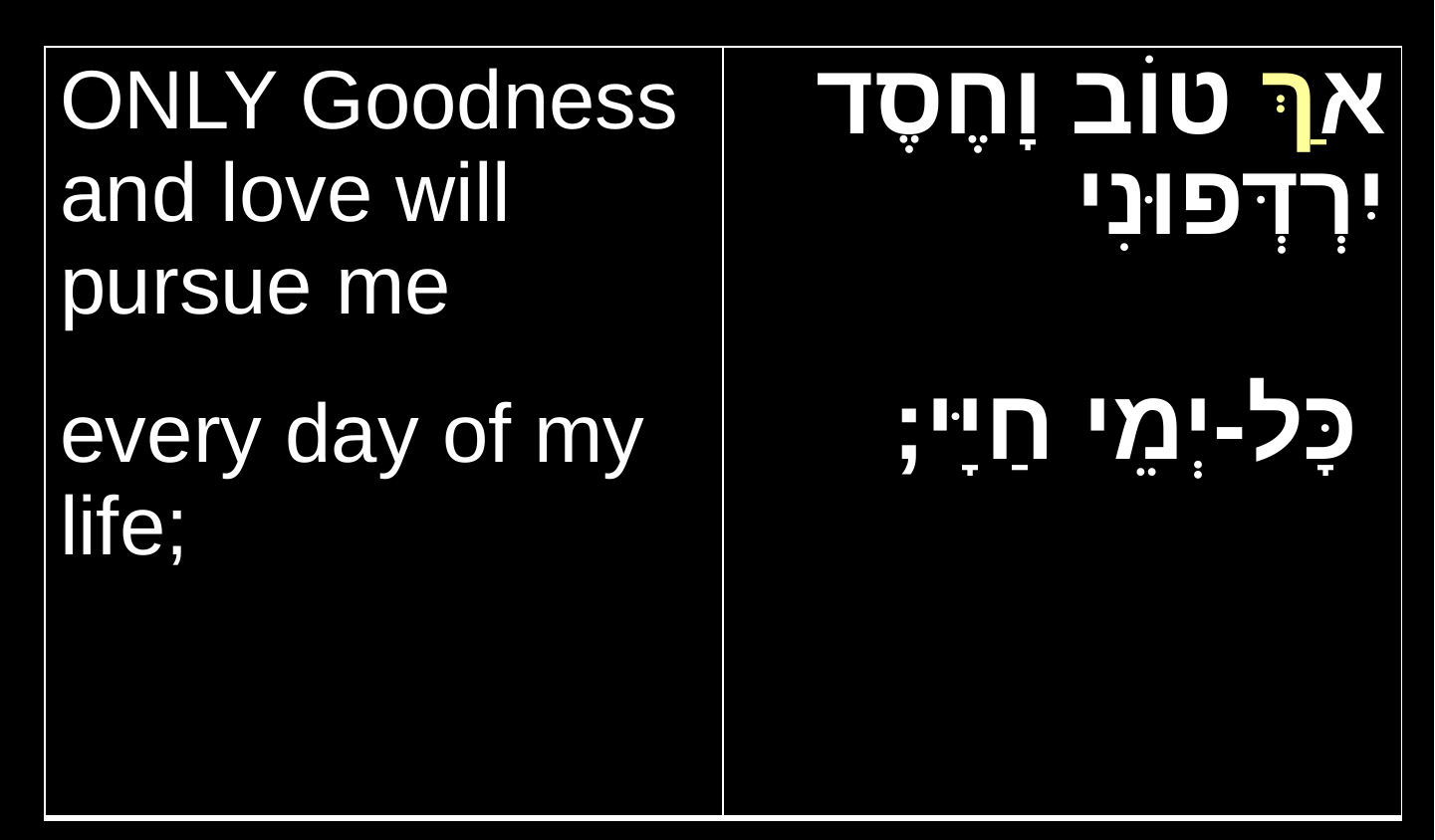

| ONLY Goodness and love will pursue me every day of my life; | אַךְ טוֹב וָחֶסֶד יִרְדְּפוּנִי כָּל-יְמֵי חַיָּי; |
| --- | --- |